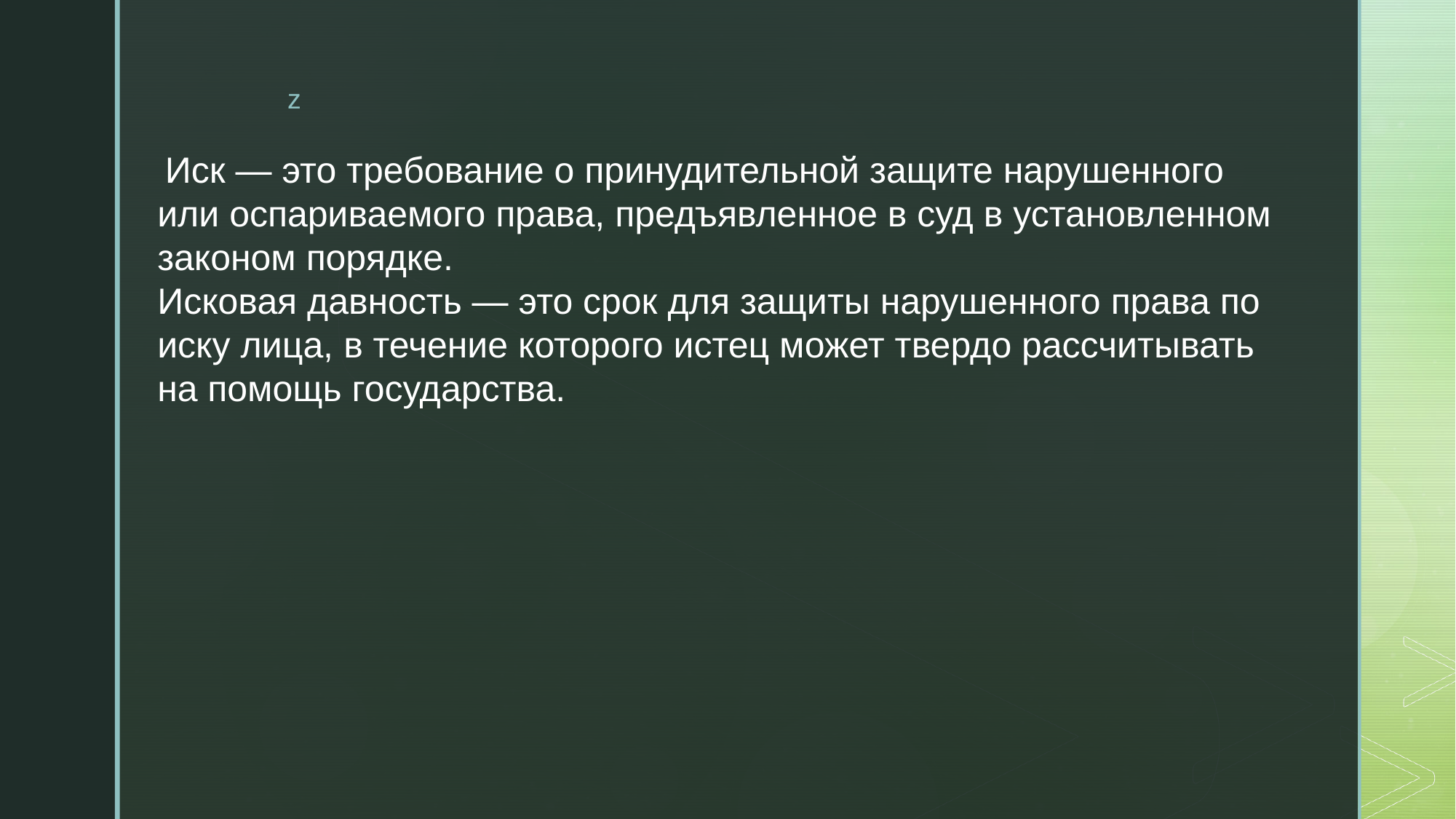

#
 Иск — это требование о принудительной защите нарушенного или оспариваемого права, предъявленное в суд в установленном законом порядке.
Исковая давность — это срок для защиты нарушенного права по иску лица, в течение которого истец может твердо рассчитывать на помощь государства.